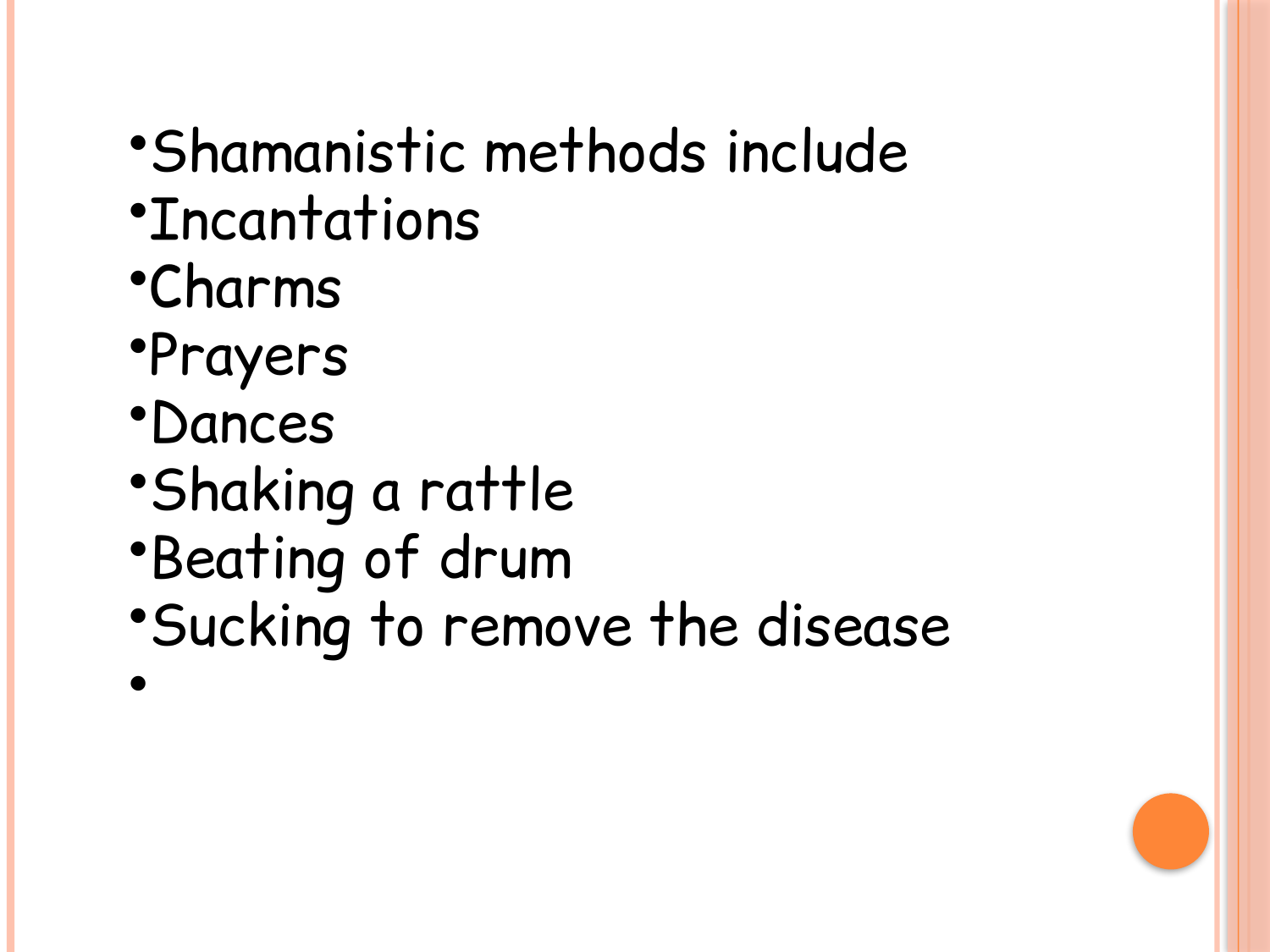

Shamanistic methods include
Incantations
Charms
Prayers
Dances
Shaking a rattle
Beating of drum
Sucking to remove the disease